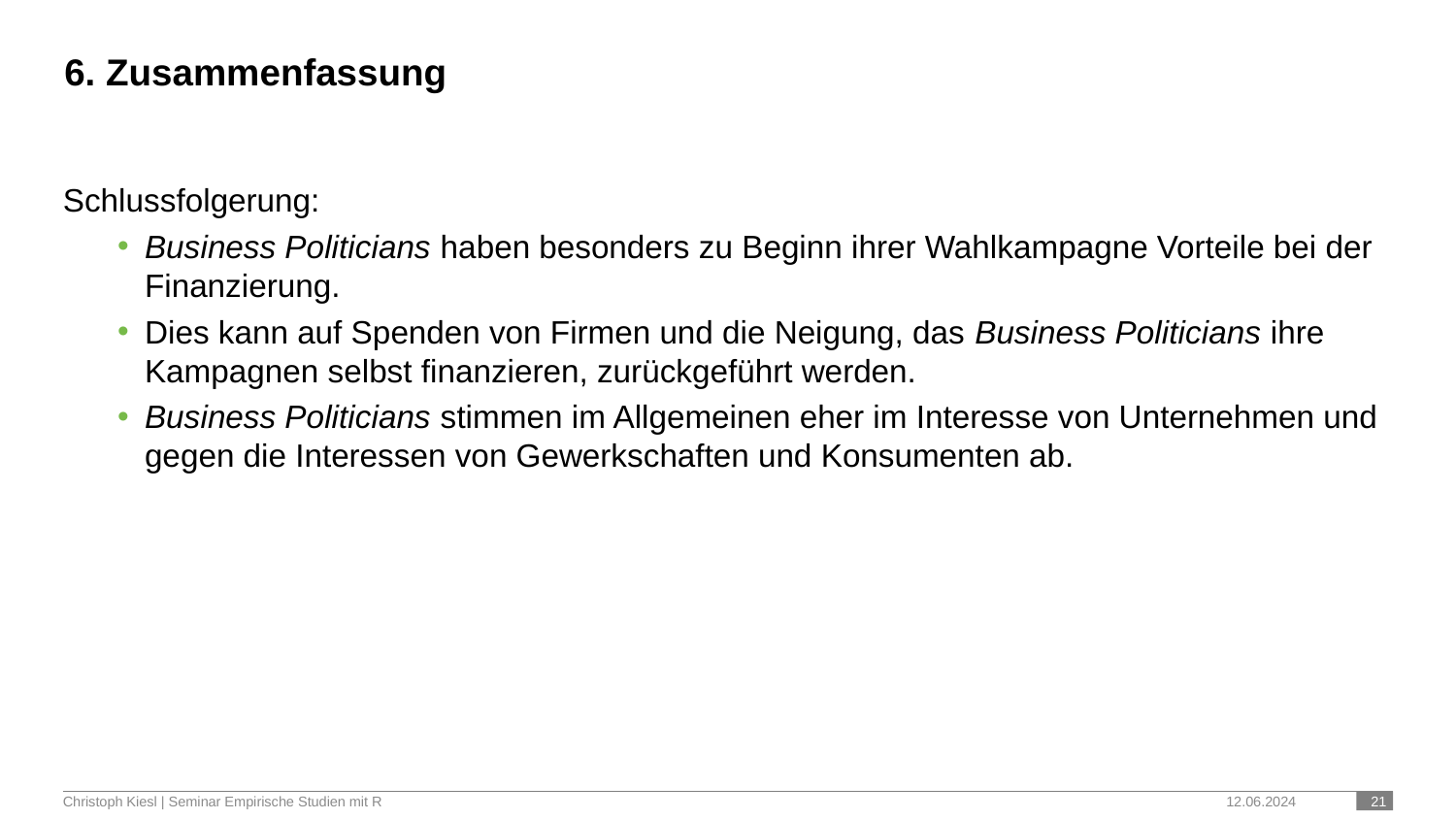

# 6. Zusammenfassung
Schlussfolgerung:
Business Politicians haben besonders zu Beginn ihrer Wahlkampagne Vorteile bei der Finanzierung.
Dies kann auf Spenden von Firmen und die Neigung, das Business Politicians ihre Kampagnen selbst finanzieren, zurückgeführt werden.
Business Politicians stimmen im Allgemeinen eher im Interesse von Unternehmen und gegen die Interessen von Gewerkschaften und Konsumenten ab.
Christoph Kiesl | Seminar Empirische Studien mit R
12.06.2024
 21